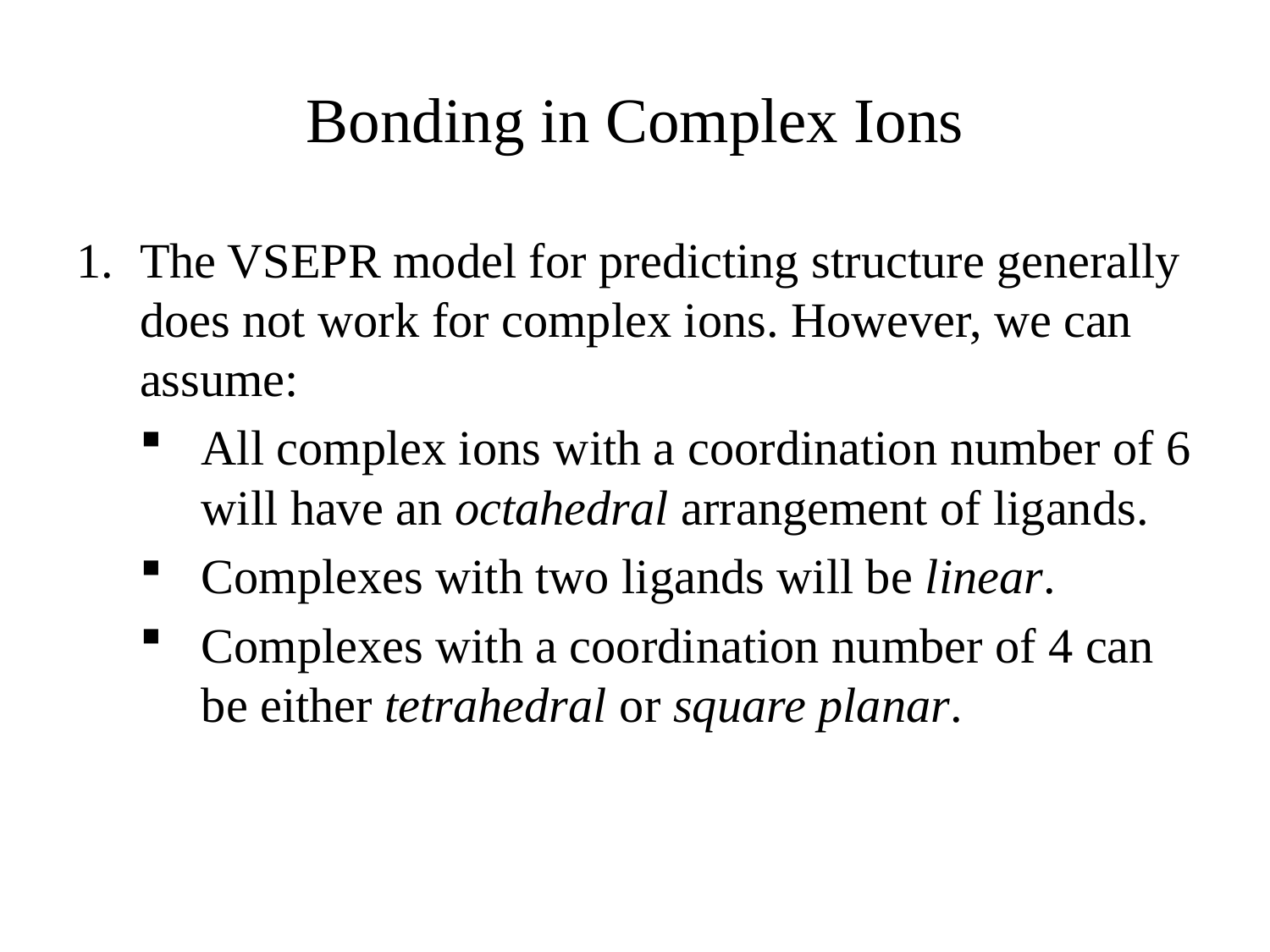

# Bonding in Complex Ions
The VSEPR model for predicting structure generally does not work for complex ions. However, we can assume:
All complex ions with a coordination number of 6 will have an octahedral arrangement of ligands.
Complexes with two ligands will be linear.
Complexes with a coordination number of 4 can be either tetrahedral or square planar.